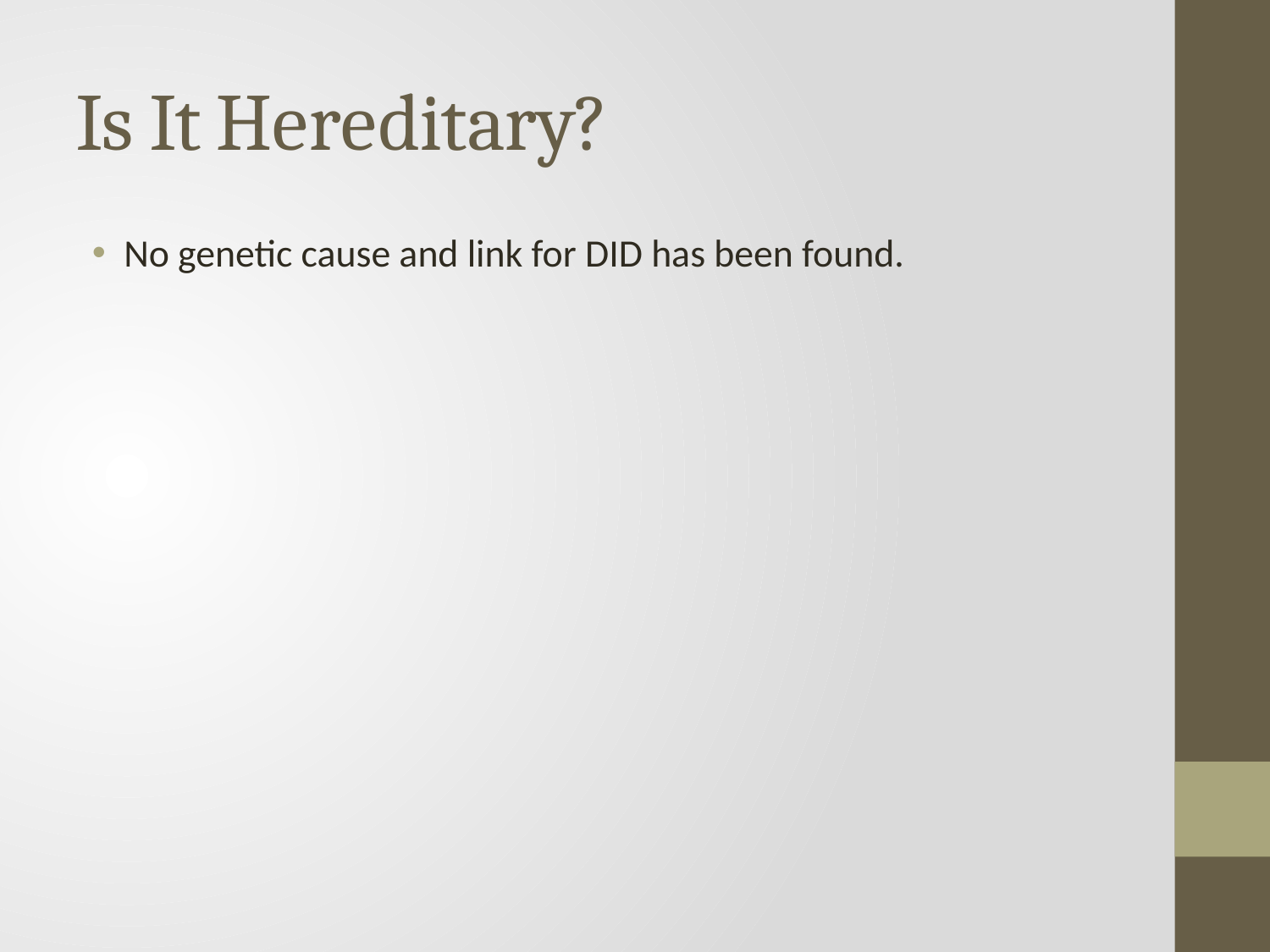

# Is It Hereditary?
No genetic cause and link for DID has been found.